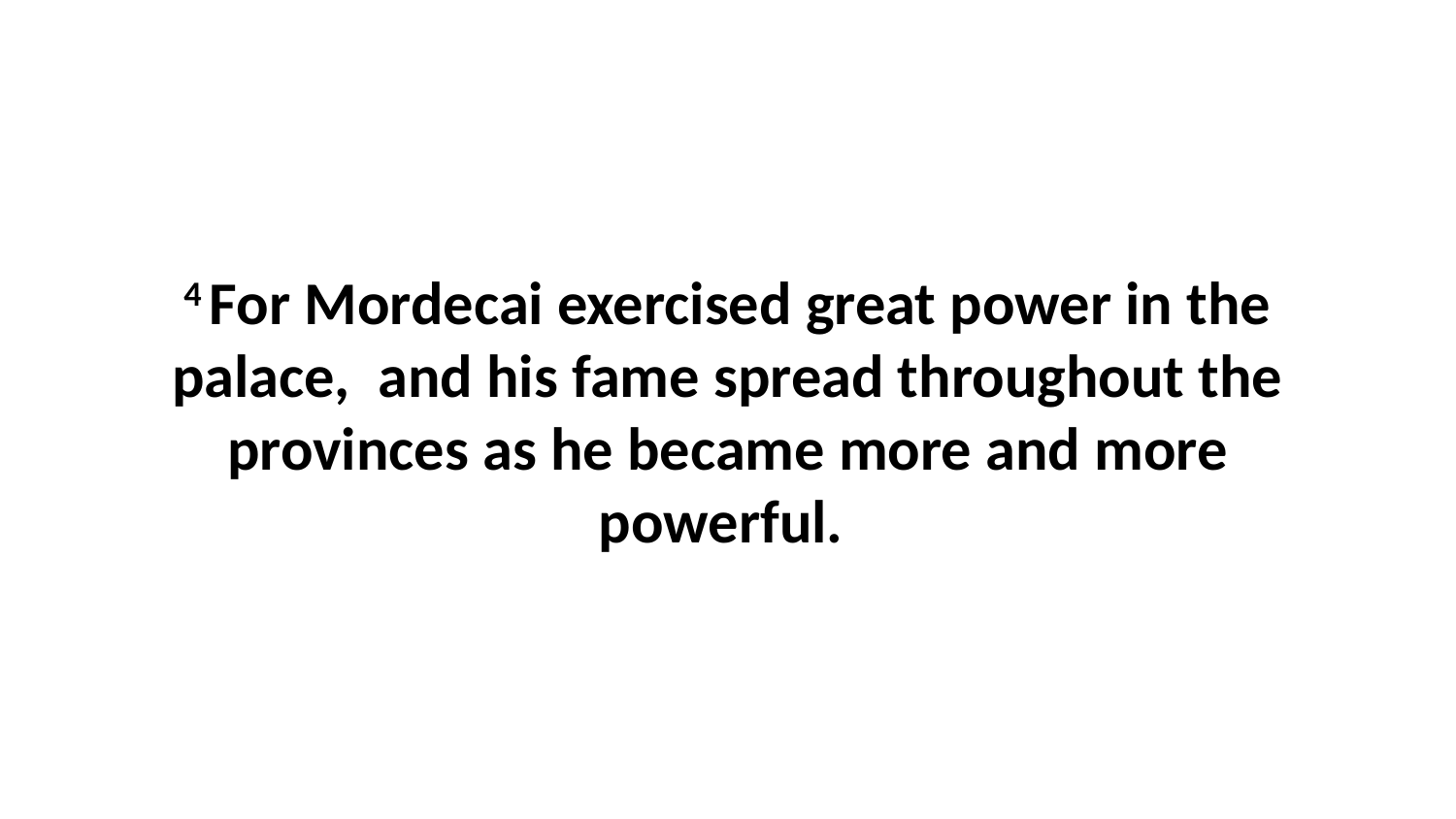

4 For Mordecai exercised great power in the palace,  and his fame spread throughout the provinces as he became more and more powerful.